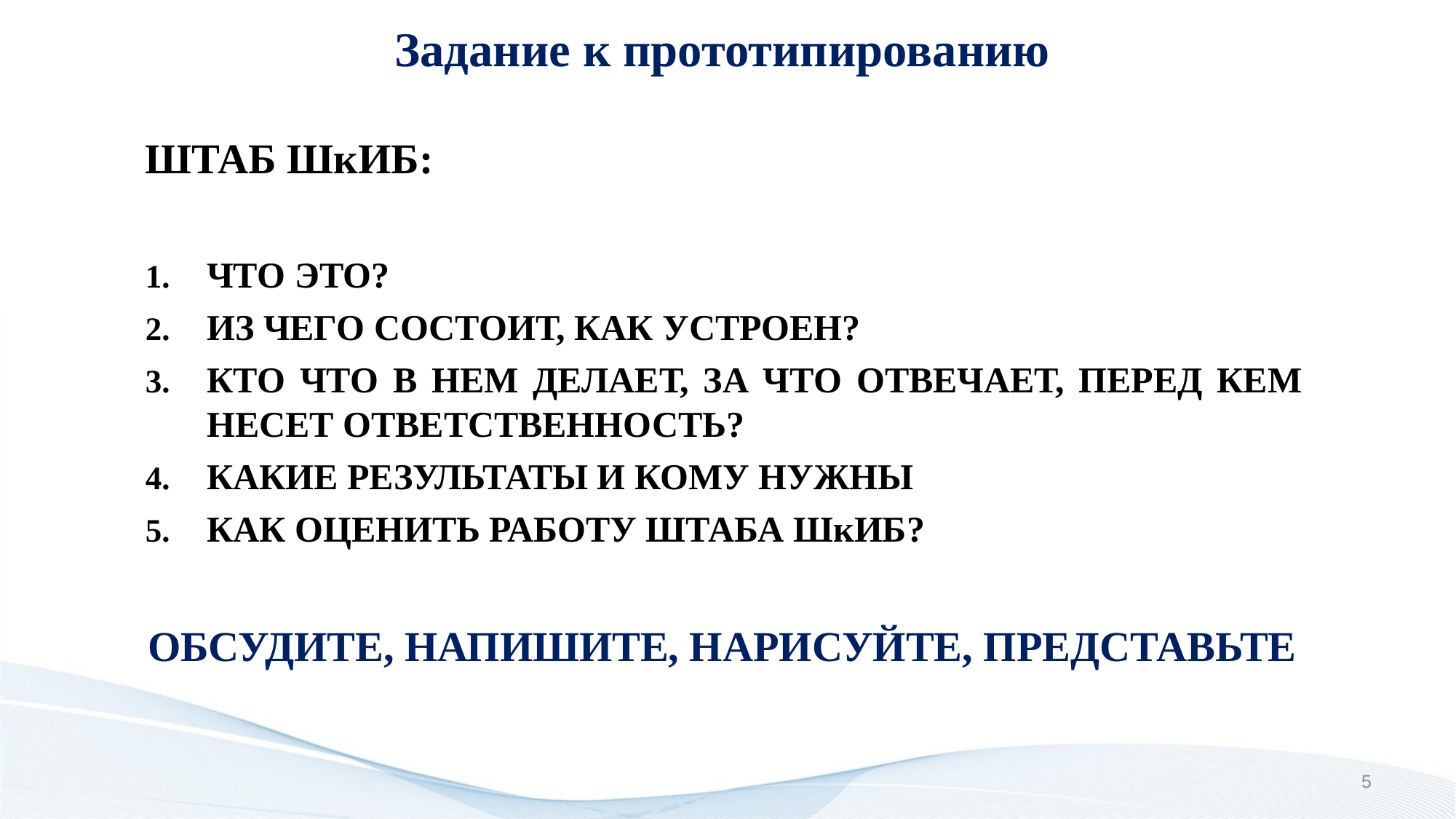

Задание к прототипированию
ШТАБ ШкИБ:

ЧТО ЭТО?
ИЗ ЧЕГО СОСТОИТ, КАК УСТРОЕН?
КТО ЧТО В НЕМ ДЕЛАЕТ, ЗА ЧТО ОТВЕЧАЕТ, ПЕРЕД КЕМ НЕСЕТ ОТВЕТСТВЕННОСТЬ?
КАКИЕ РЕЗУЛЬТАТЫ И КОМУ НУЖНЫ
КАК ОЦЕНИТЬ РАБОТУ ШТАБА ШкИБ?

ОБСУДИТЕ, НАПИШИТЕ, НАРИСУЙТЕ, ПРЕДСТАВЬТЕ
5